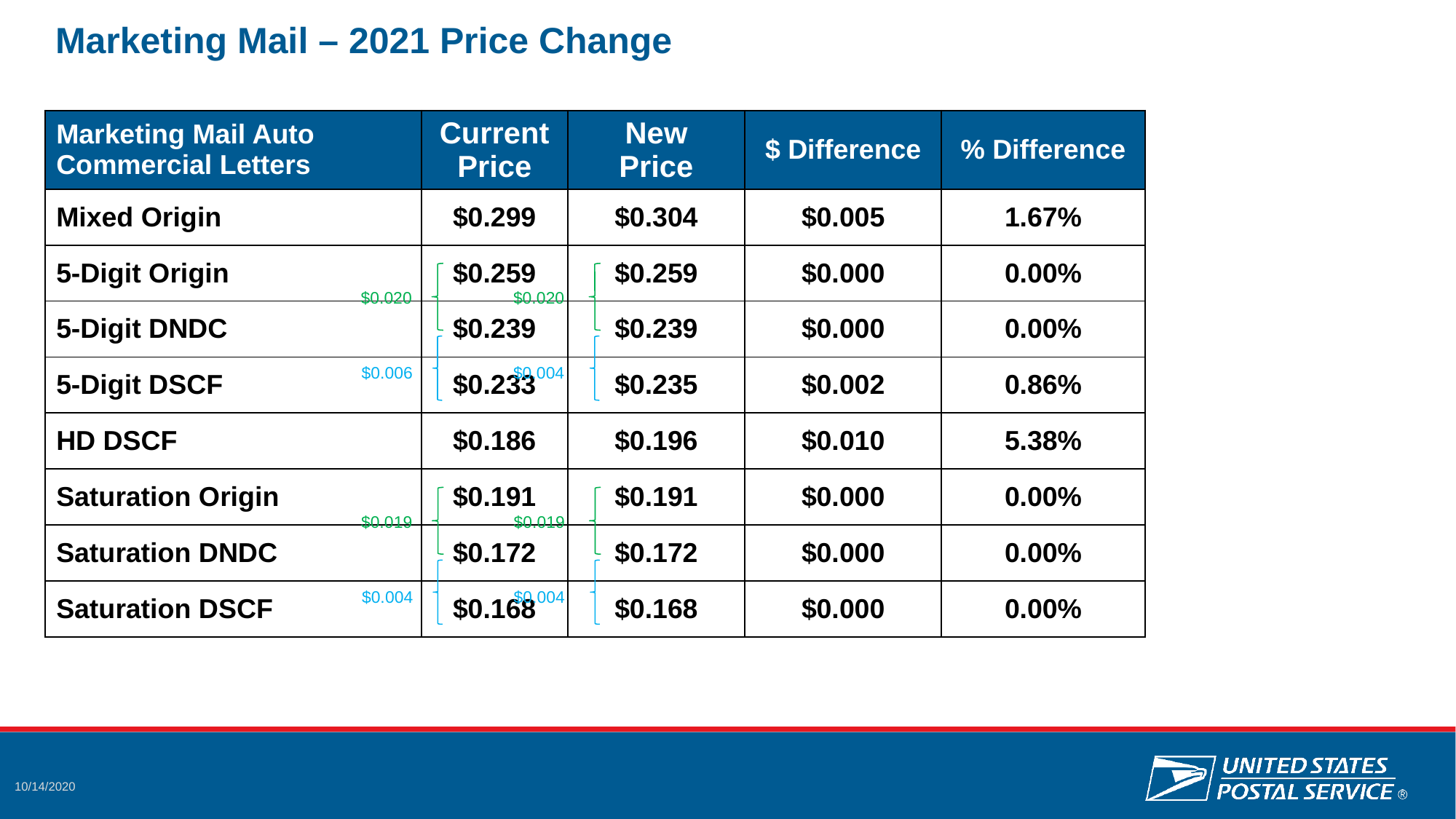

# Marketing Mail – 2021 Price Change
| Marketing Mail Auto Commercial Letters | Current Price | New Price | $ Difference | % Difference |
| --- | --- | --- | --- | --- |
| Mixed Origin | $0.299 | $0.304 | $0.005 | 1.67% |
| 5-Digit Origin | $0.259 | $0.259 | $0.000 | 0.00% |
| 5-Digit DNDC | $0.239 | $0.239 | $0.000 | 0.00% |
| 5-Digit DSCF | $0.233 | $0.235 | $0.002 | 0.86% |
| HD DSCF | $0.186 | $0.196 | $0.010 | 5.38% |
| Saturation Origin | $0.191 | $0.191 | $0.000 | 0.00% |
| Saturation DNDC | $0.172 | $0.172 | $0.000 | 0.00% |
| Saturation DSCF | $0.168 | $0.168 | $0.000 | 0.00% |

$0.020
$0.020

$0.006
$0.004

$0.019
$0.019

$0.004
$0.004
10/14/2020